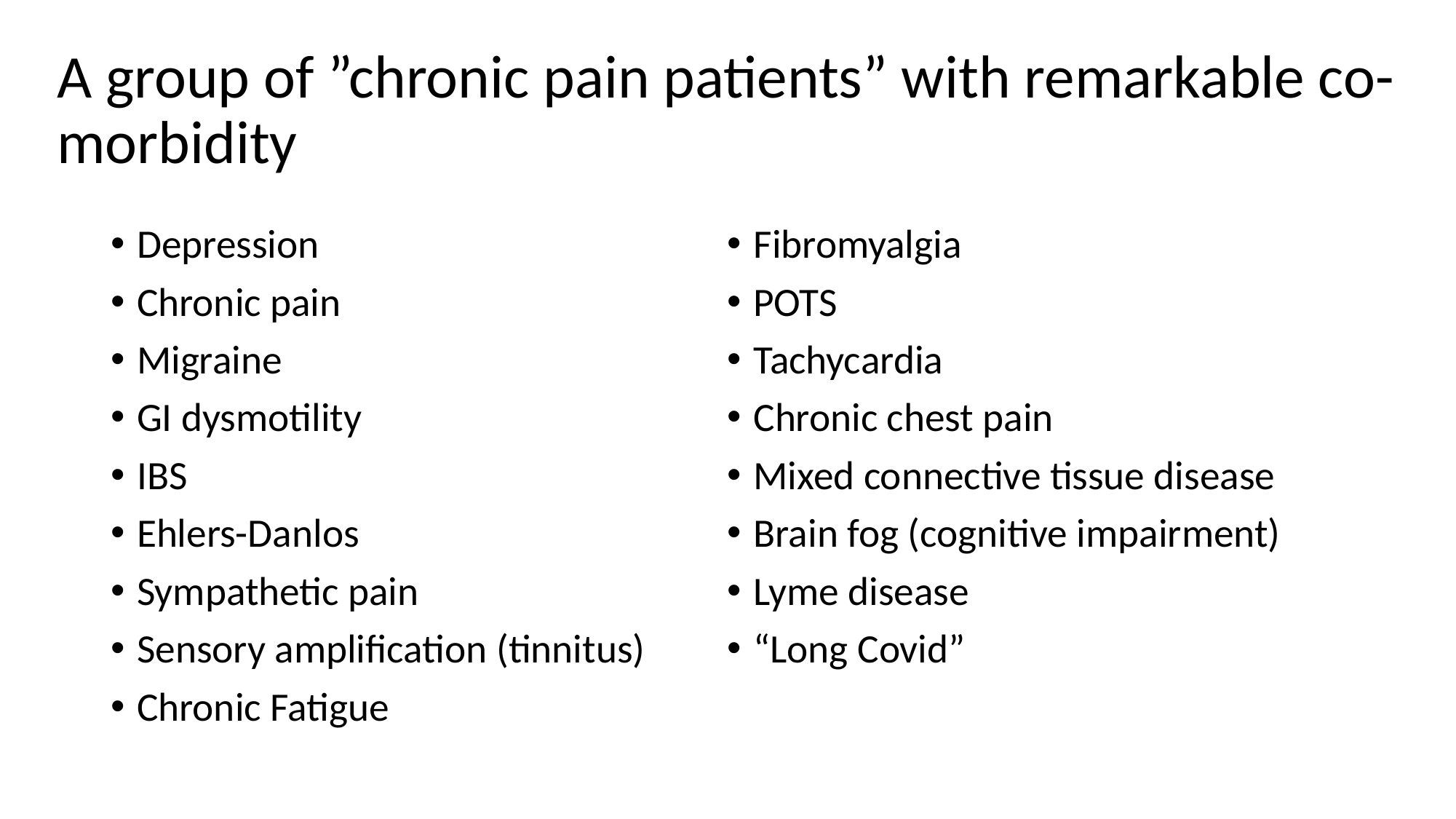

# A group of ”chronic pain patients” with remarkable co-morbidity
Depression
Chronic pain
Migraine
GI dysmotility
IBS
Ehlers-Danlos
Sympathetic pain
Sensory amplification (tinnitus)
Chronic Fatigue
Fibromyalgia
POTS
Tachycardia
Chronic chest pain
Mixed connective tissue disease
Brain fog (cognitive impairment)
Lyme disease
“Long Covid”